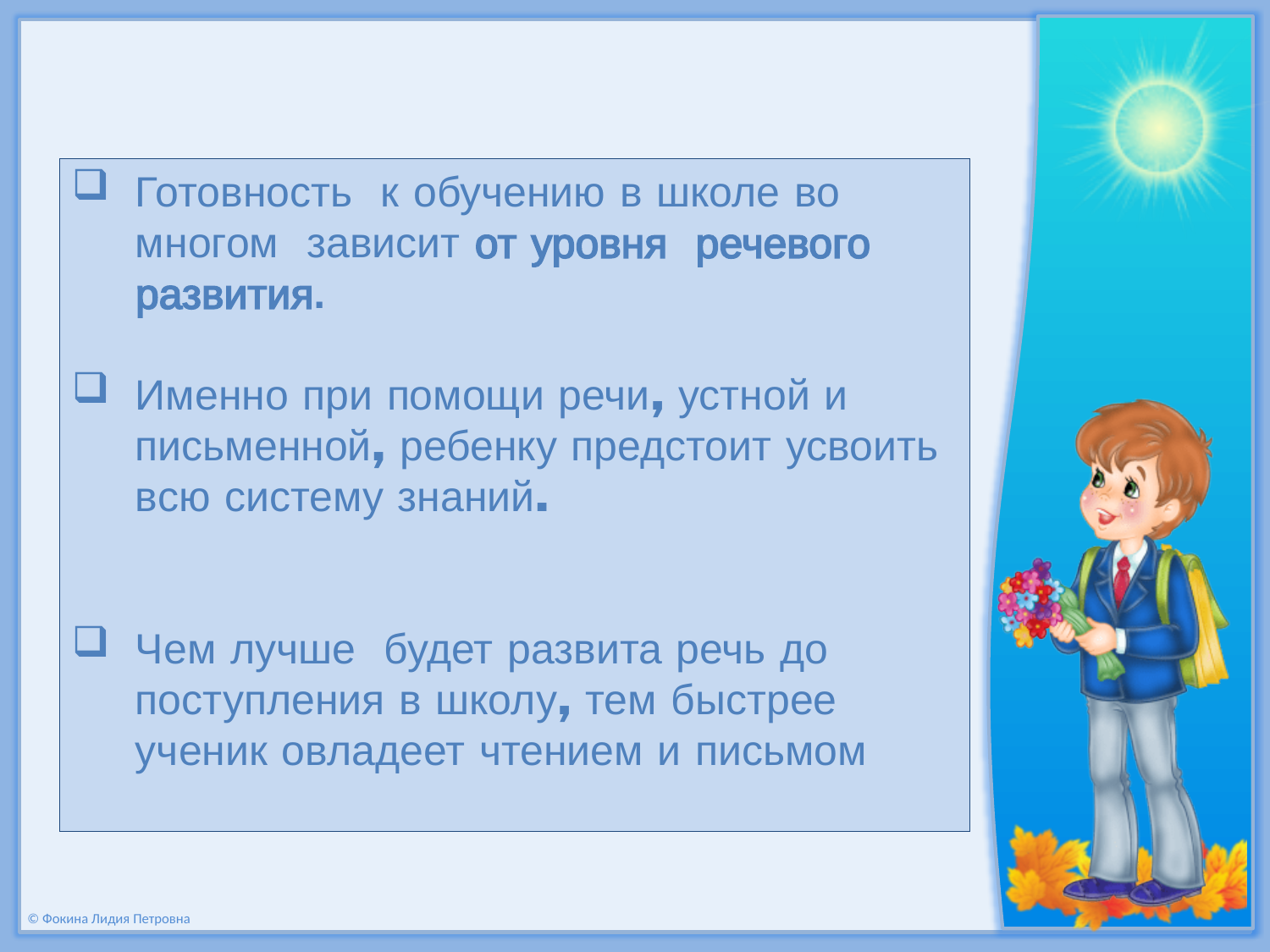

Готовность  к обучению в школе во многом  зависит от уровня  речевого развития.

Именно при помощи речи, устной и письменной, ребенку предстоит усвоить всю систему знаний.

Чем лучше  будет развита речь до поступления в школу, тем быстрее ученик овладеет чтением и письмом